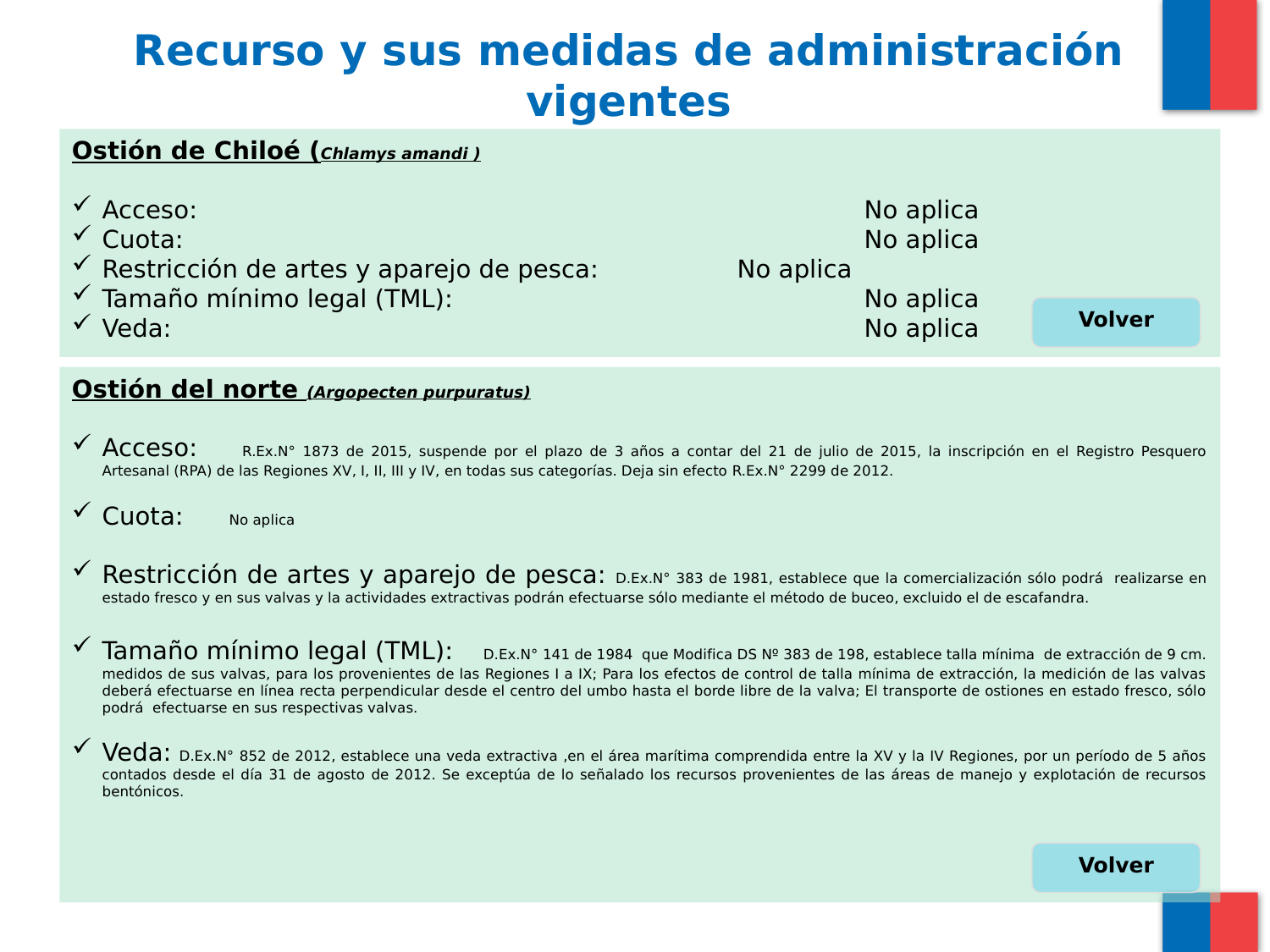

# Recurso y sus medidas de administración vigentes
Ostión de Chiloé (Chlamys amandi )

Acceso: 						No aplica
Cuota:						No aplica
Restricción de artes y aparejo de pesca:		No aplica
Tamaño mínimo legal (TML):				No aplica
Veda: 						No aplica
Volver
Ostión del norte (Argopecten purpuratus)

Acceso: 	 R.Ex.N° 1873 de 2015, suspende por el plazo de 3 años a contar del 21 de julio de 2015, la inscripción en el Registro Pesquero Artesanal (RPA) de las Regiones XV, I, II, III y IV, en todas sus categorías. Deja sin efecto R.Ex.N° 2299 de 2012.

Cuota:	No aplica

Restricción de artes y aparejo de pesca: D.Ex.N° 383 de 1981, establece que la comercialización sólo podrá  realizarse en estado fresco y en sus valvas y la actividades extractivas podrán efectuarse sólo mediante el método de buceo, excluido el de escafandra.

Tamaño mínimo legal (TML):	D.Ex.N° 141 de 1984  que Modifica DS Nº 383 de 198, establece talla mínima  de extracción de 9 cm. medidos de sus valvas, para los provenientes de las Regiones I a IX; Para los efectos de control de talla mínima de extracción, la medición de las valvas deberá efectuarse en línea recta perpendicular desde el centro del umbo hasta el borde libre de la valva; El transporte de ostiones en estado fresco, sólo podrá  efectuarse en sus respectivas valvas.

Veda: D.Ex.N° 852 de 2012, establece una veda extractiva ,en el área marítima comprendida entre la XV y la IV Regiones, por un período de 5 años contados desde el día 31 de agosto de 2012. Se exceptúa de lo señalado los recursos provenientes de las áreas de manejo y explotación de recursos bentónicos.

Volver